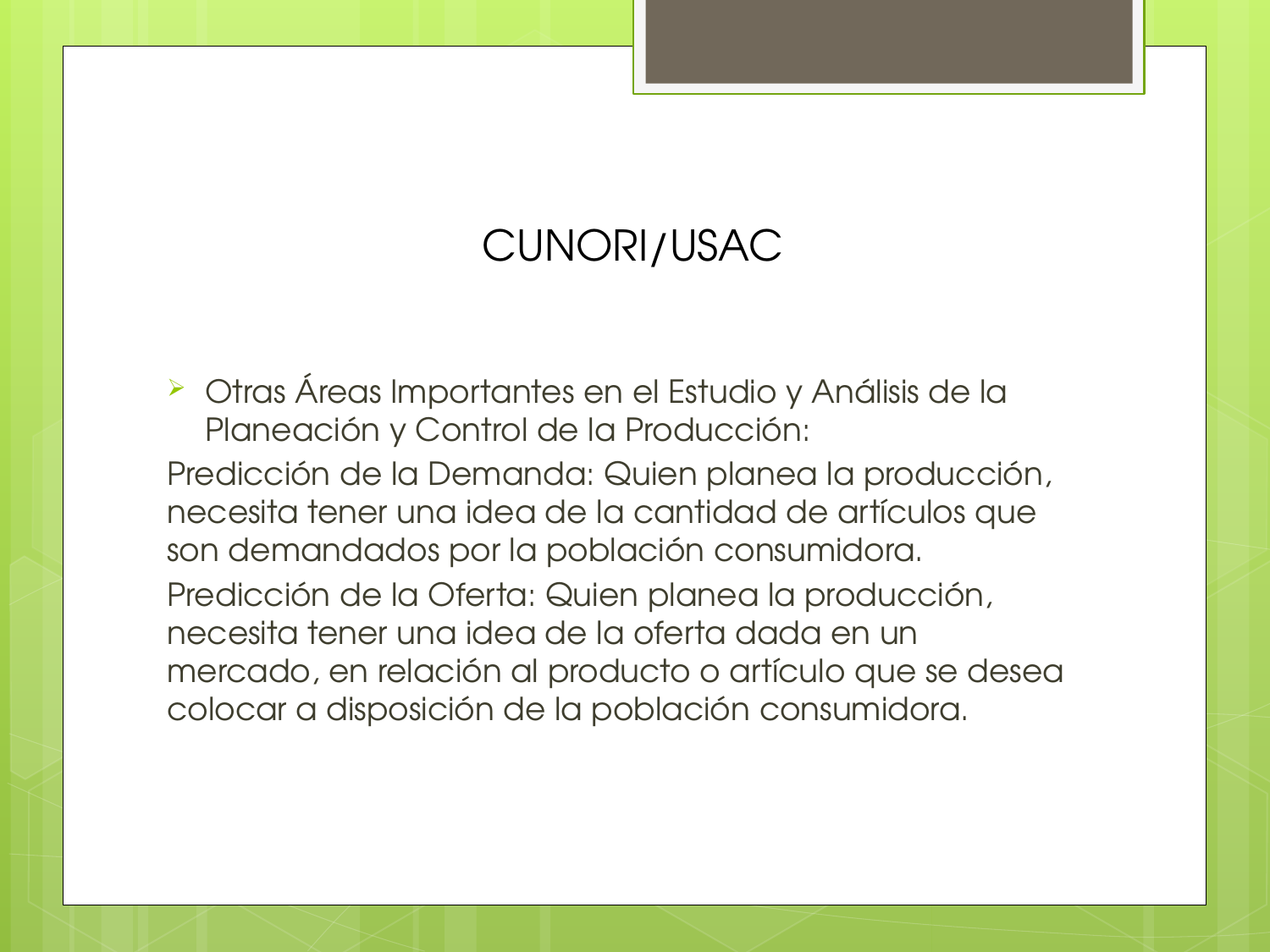

# CUNORI/USAC

Otras Áreas Importantes en el Estudio y Análisis de la Planeación y Control de la Producción:
Predicción de la Demanda: Quien planea la producción, necesita tener una idea de la cantidad de artículos que son demandados por la población consumidora.
Predicción de la Oferta: Quien planea la producción, necesita tener una idea de la oferta dada en un mercado, en relación al producto o artículo que se desea colocar a disposición de la población consumidora.